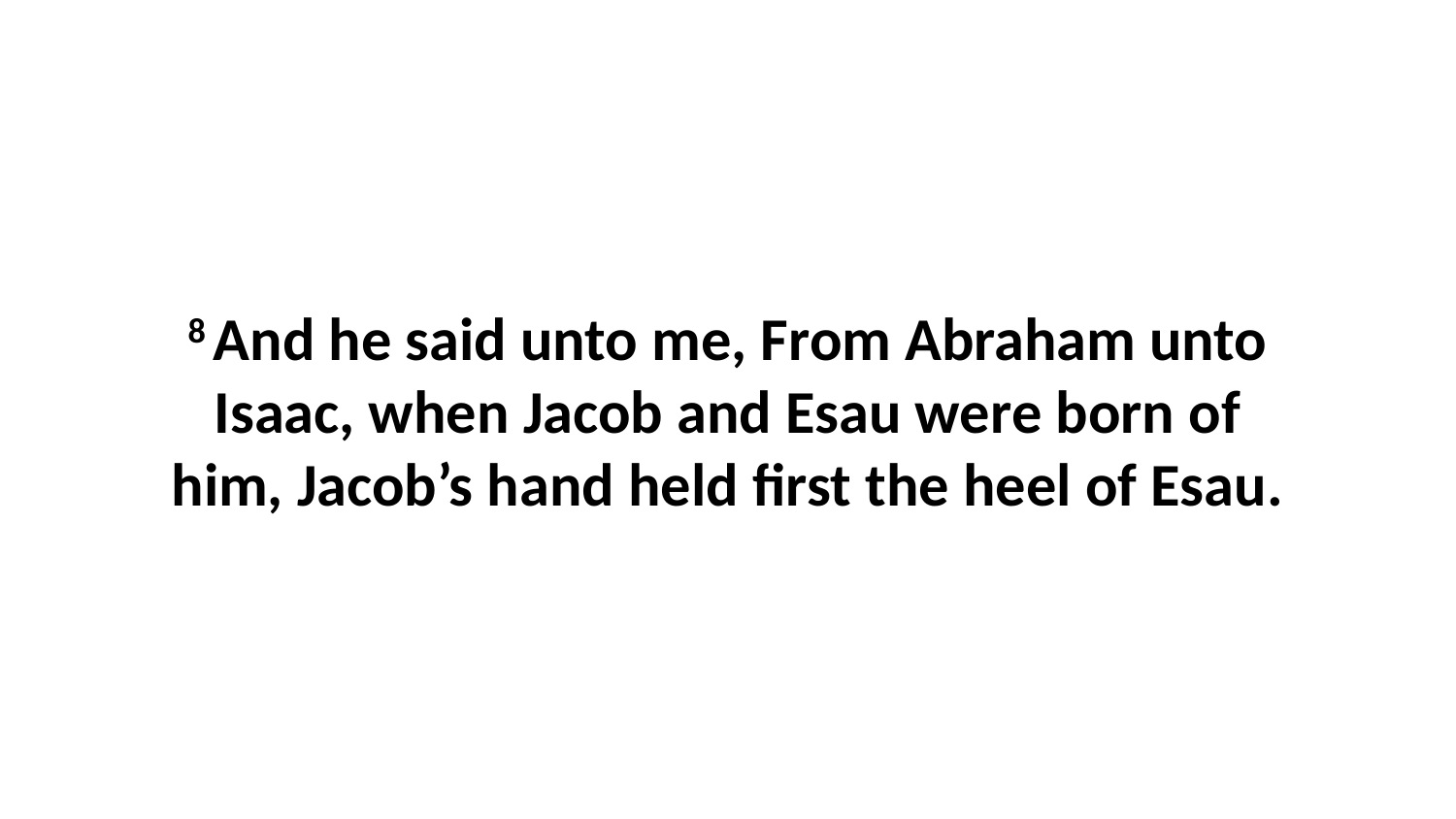

8 And he said unto me, From Abraham unto Isaac, when Jacob and Esau were born of him, Jacob’s hand held first the heel of Esau.